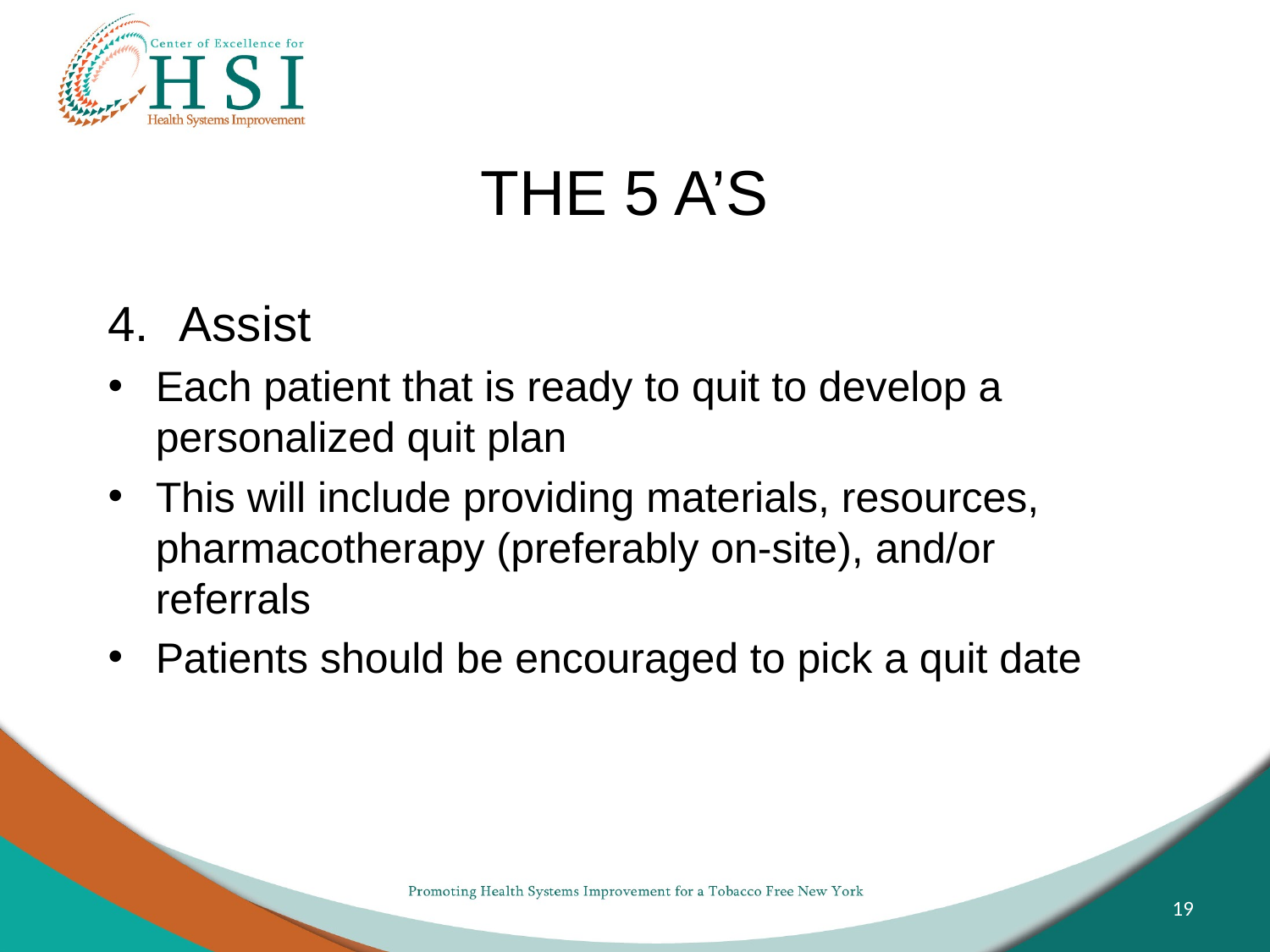

# THE 5 A’S
Assist
Each patient that is ready to quit to develop a personalized quit plan
This will include providing materials, resources, pharmacotherapy (preferably on-site), and/or referrals
Patients should be encouraged to pick a quit date

19